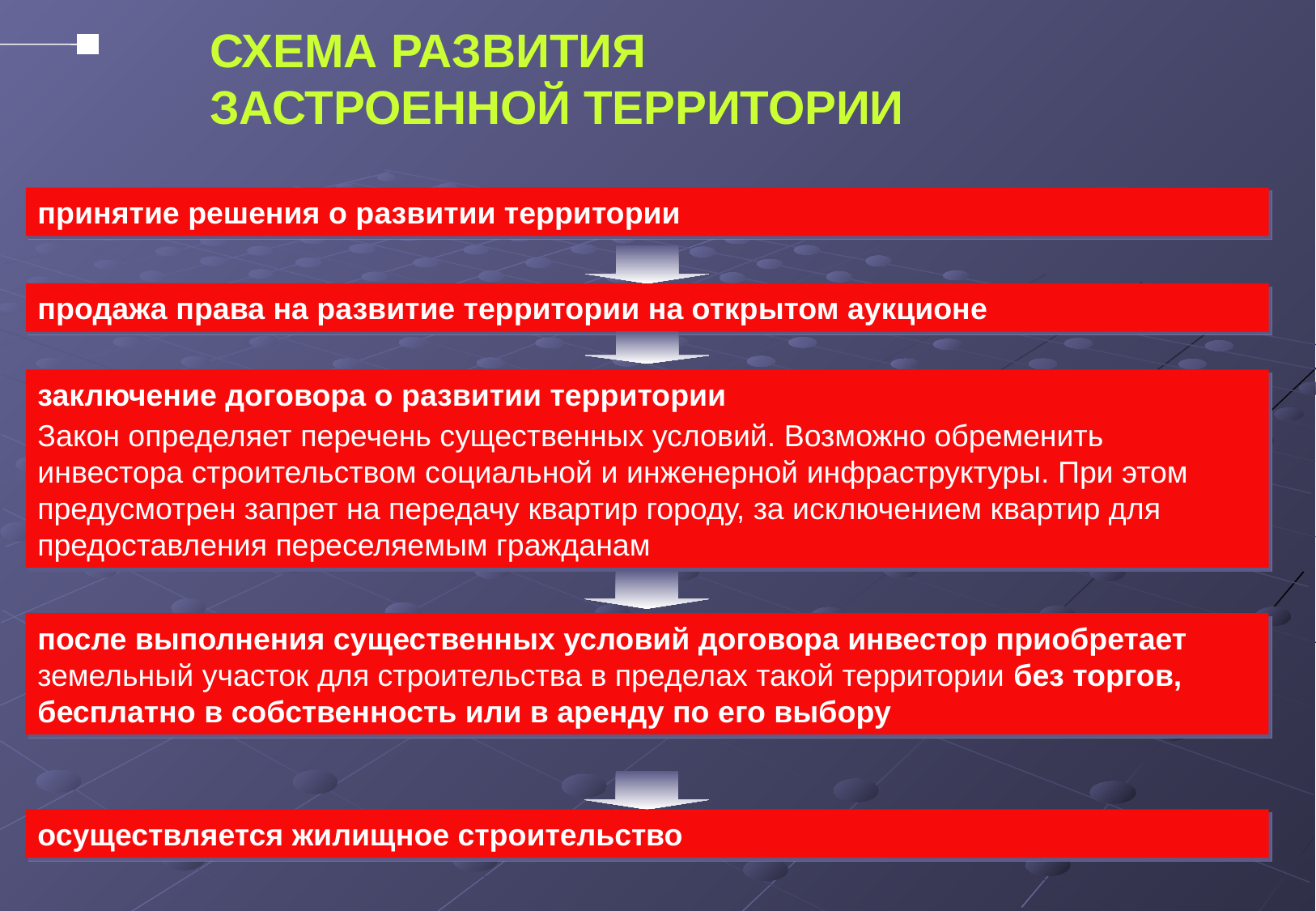

СХЕМА РАЗВИТИЯ
ЗАСТРОЕННОЙ ТЕРРИТОРИИ
принятие решения о развитии территории

продажа права на развитие территории на открытом аукционе

заключение договора о развитии территории
Закон определяет перечень существенных условий. Возможно обременить инвестора строительством социальной и инженерной инфраструктуры. При этом предусмотрен запрет на передачу квартир городу, за исключением квартир для предоставления переселяемым гражданам

после выполнения существенных условий договора инвестор приобретает земельный участок для строительства в пределах такой территории без торгов, бесплатно в собственность или в аренду по его выбору

осуществляется жилищное строительство